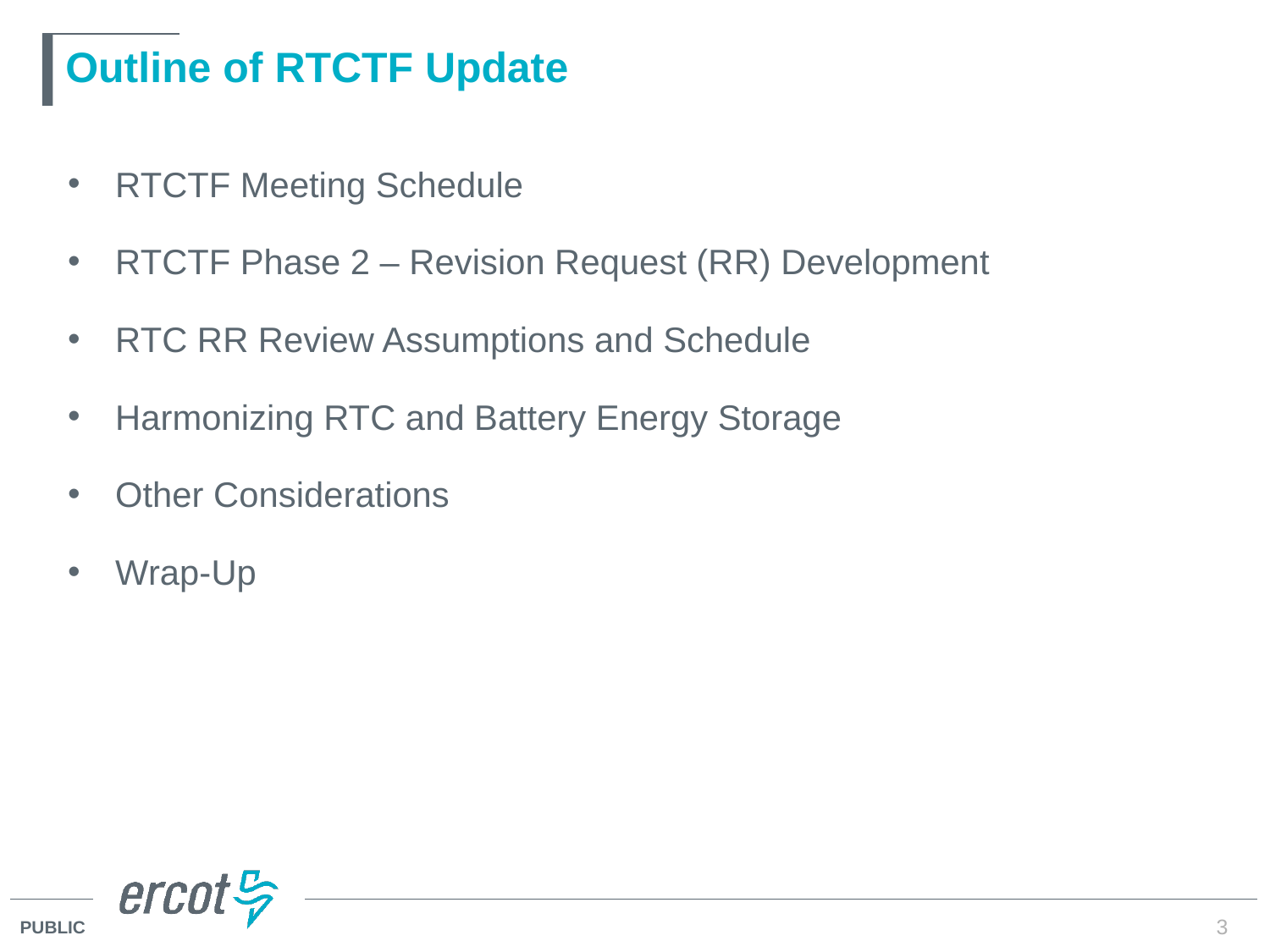

# Outline of RTCTF Update
RTCTF Meeting Schedule
RTCTF Phase 2 – Revision Request (RR) Development
RTC RR Review Assumptions and Schedule
Harmonizing RTC and Battery Energy Storage
Other Considerations
Wrap-Up
3